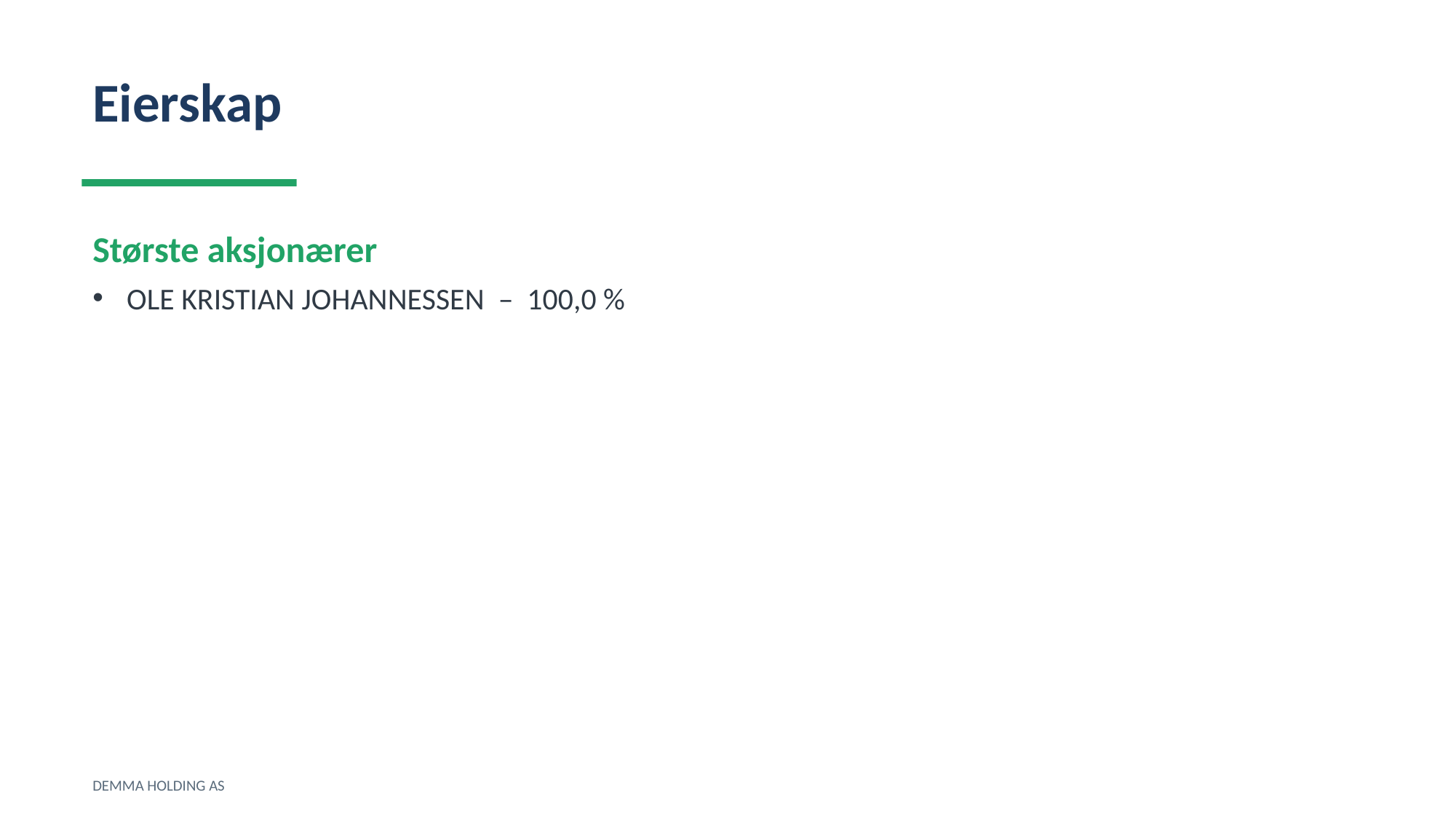

Eierskap

Største aksjonærer
OLE KRISTIAN JOHANNESSEN  –  100,0 %
DEMMA HOLDING AS